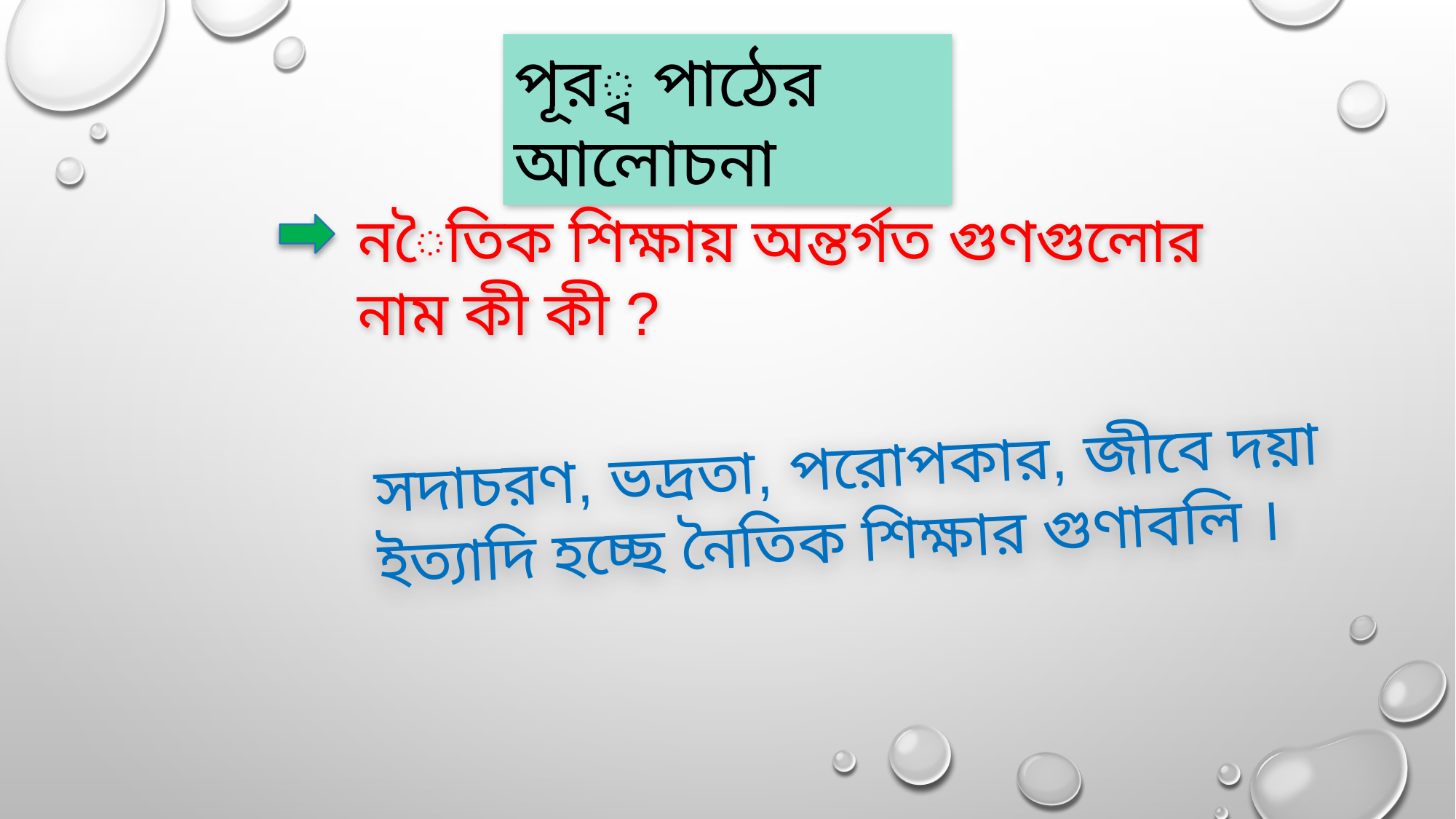

পূর্ব পাঠের আলোচনা
নৈতিক শিক্ষায় অন্তর্গত গুণগুলোর নাম কী কী ?

সদাচরণ, ভদ্রতা, পরোপকার, জীবে দয়া ইত্যাদি হচ্ছে নৈতিক শিক্ষার গুণাবলি ।